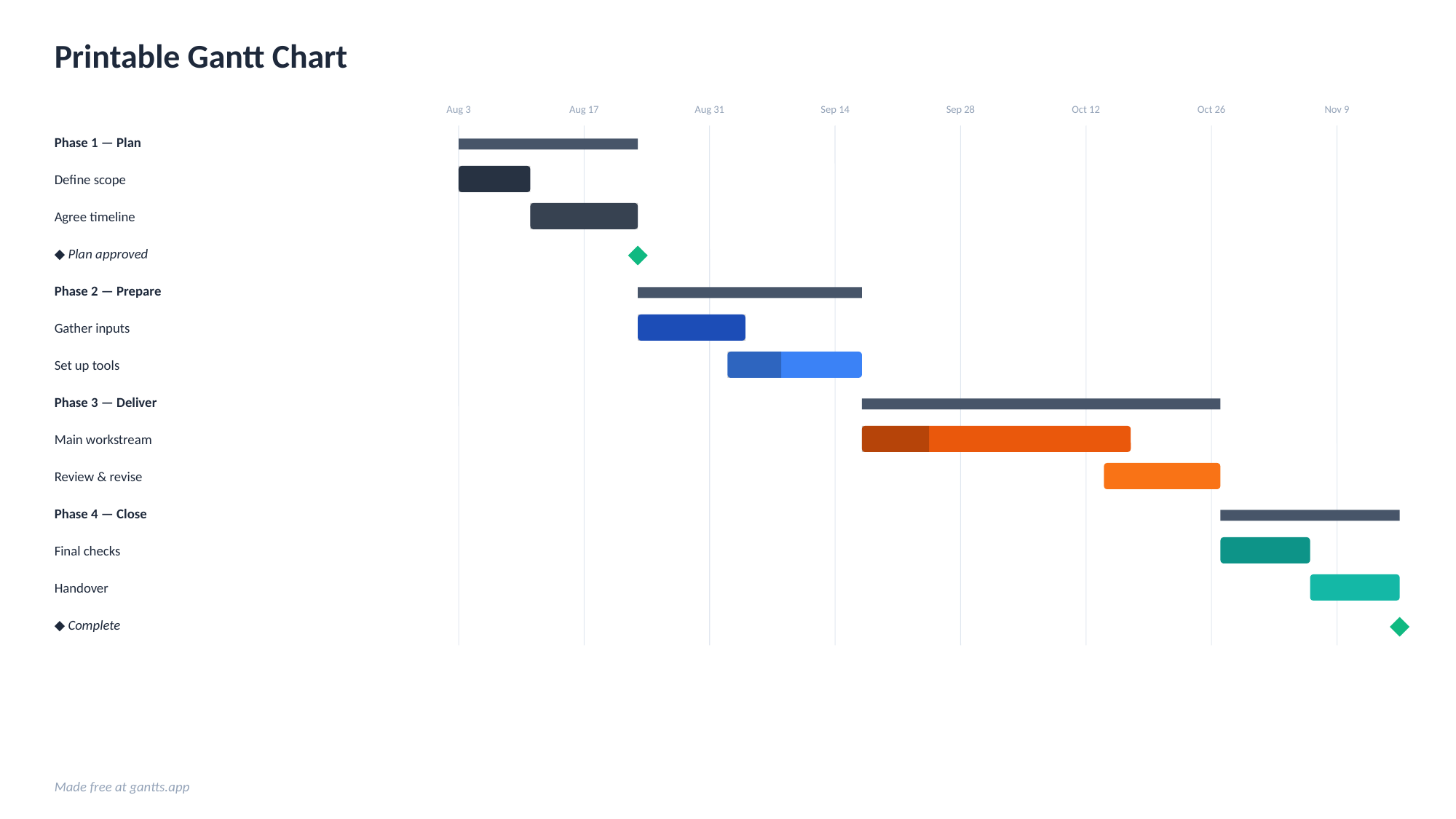

Printable Gantt Chart
Aug 3
Aug 17
Aug 31
Sep 14
Sep 28
Oct 12
Oct 26
Nov 9
Phase 1 — Plan

Define scope

Agree timeline

◆ Plan approved

Phase 2 — Prepare

Gather inputs

Set up tools

Phase 3 — Deliver

Main workstream

Review & revise

Phase 4 — Close

Final checks

Handover

◆ Complete

Made free at gantts.app